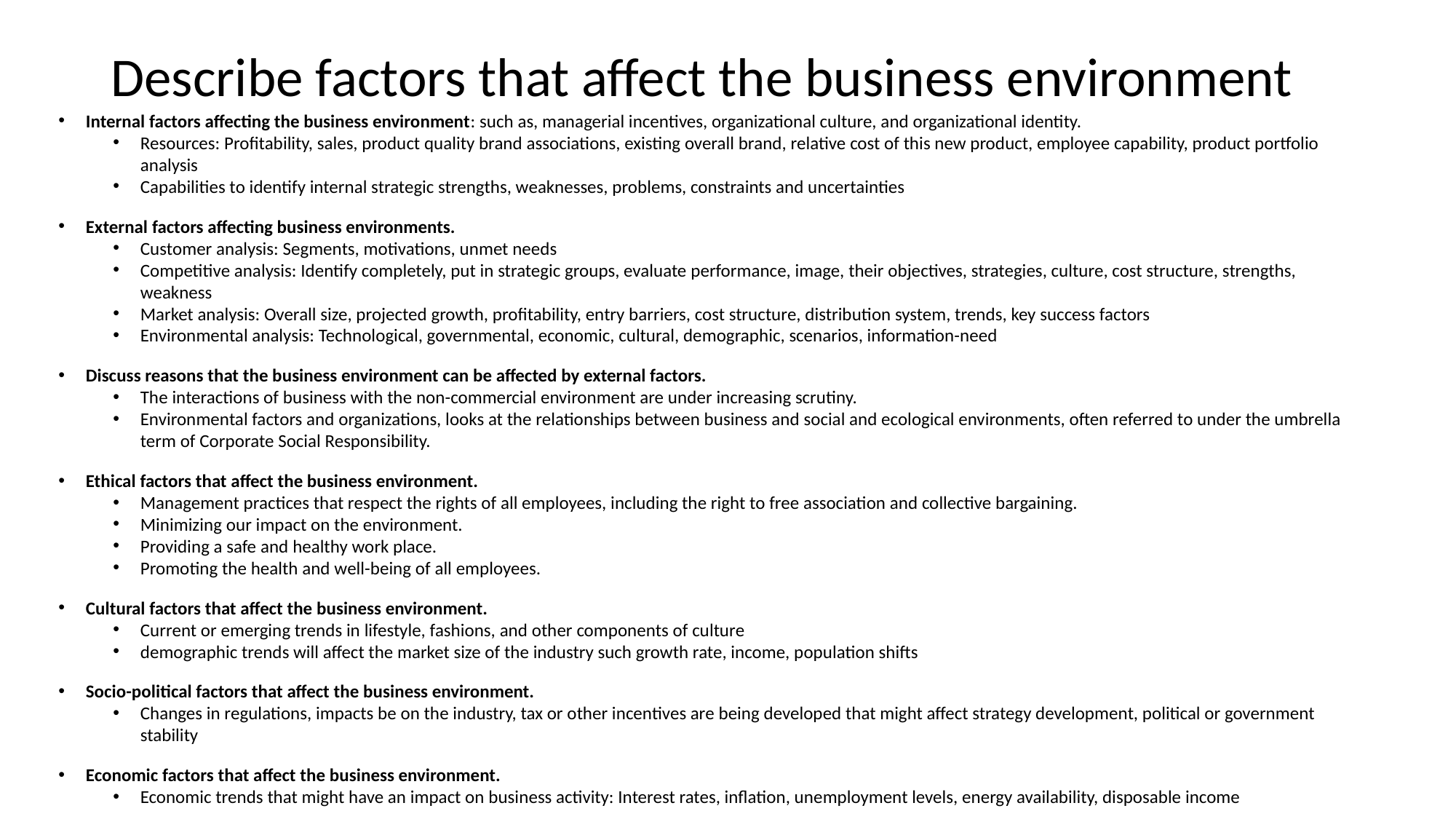

# Describe factors that affect the business environment
Internal factors affecting the business environment: such as, managerial incentives, organizational culture, and organizational identity.
Resources: Profitability, sales, product quality brand associations, existing overall brand, relative cost of this new product, employee capability, product portfolio analysis
Capabilities to identify internal strategic strengths, weaknesses, problems, constraints and uncertainties

External factors affecting business environments.
Customer analysis: Segments, motivations, unmet needs
Competitive analysis: Identify completely, put in strategic groups, evaluate performance, image, their objectives, strategies, culture, cost structure, strengths, weakness
Market analysis: Overall size, projected growth, profitability, entry barriers, cost structure, distribution system, trends, key success factors
Environmental analysis: Technological, governmental, economic, cultural, demographic, scenarios, information-need

Discuss reasons that the business environment can be affected by external factors.
The interactions of business with the non-commercial environment are under increasing scrutiny.
Environmental factors and organizations, looks at the relationships between business and social and ecological environments, often referred to under the umbrella term of Corporate Social Responsibility.

Ethical factors that affect the business environment.
Management practices that respect the rights of all employees, including the right to free association and collective bargaining.
Minimizing our impact on the environment.
Providing a safe and healthy work place.
Promoting the health and well-being of all employees.

Cultural factors that affect the business environment.
Current or emerging trends in lifestyle, fashions, and other components of culture
demographic trends will affect the market size of the industry such growth rate, income, population shifts

Socio-political factors that affect the business environment.
Changes in regulations, impacts be on the industry, tax or other incentives are being developed that might affect strategy development, political or government stability

Economic factors that affect the business environment.
Economic trends that might have an impact on business activity: Interest rates, inflation, unemployment levels, energy availability, disposable income